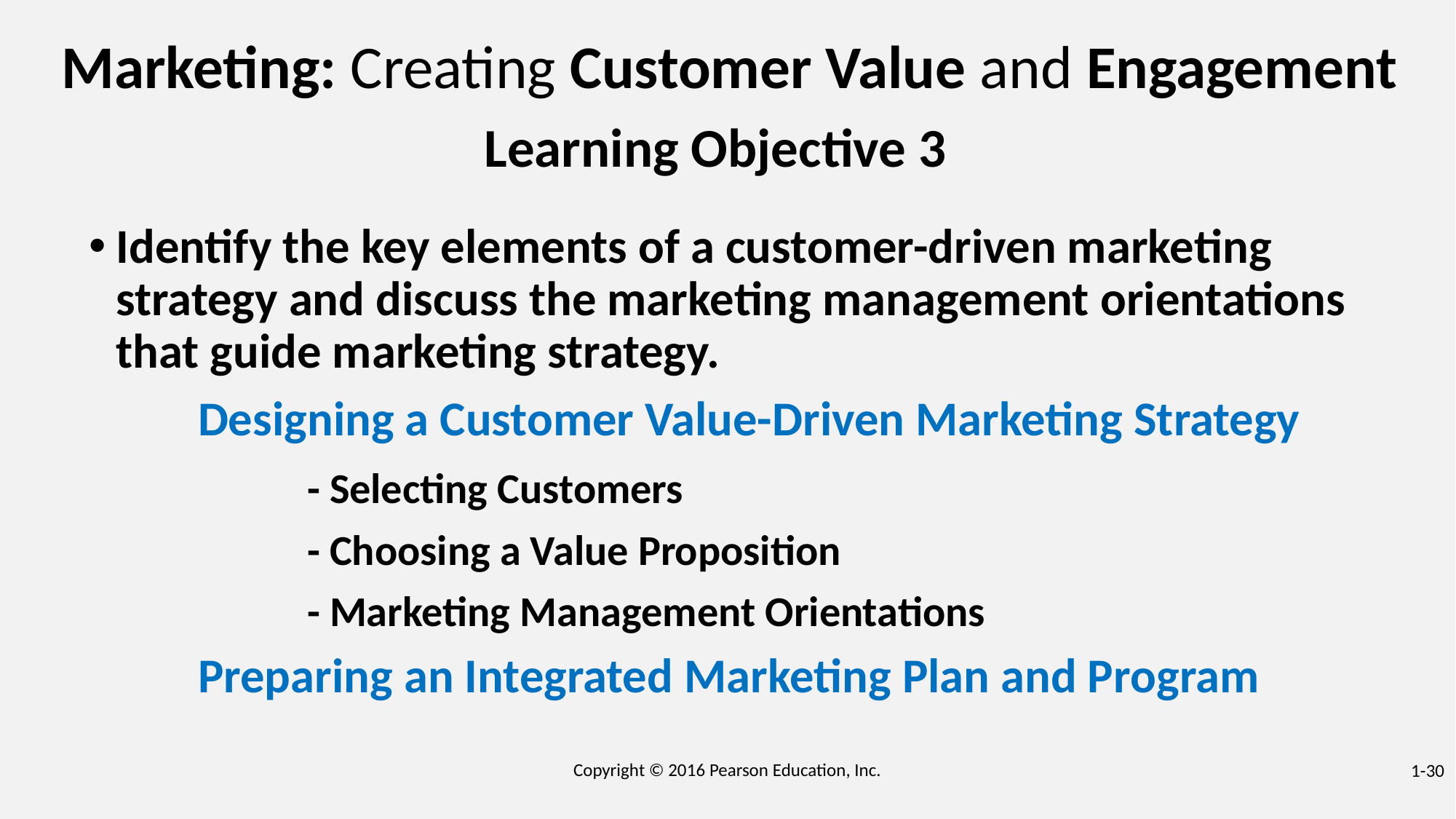

# Marketing: Creating Customer Value and Engagement
Learning Objective 3
Identify the key elements of a customer-driven marketing strategy and discuss the marketing management orientations that guide marketing strategy.
	Designing a Customer Value-Driven Marketing Strategy
		- Selecting Customers
		- Choosing a Value Proposition
		- Marketing Management Orientations
	Preparing an Integrated Marketing Plan and Program
Copyright © 2016 Pearson Education, Inc.
1-30